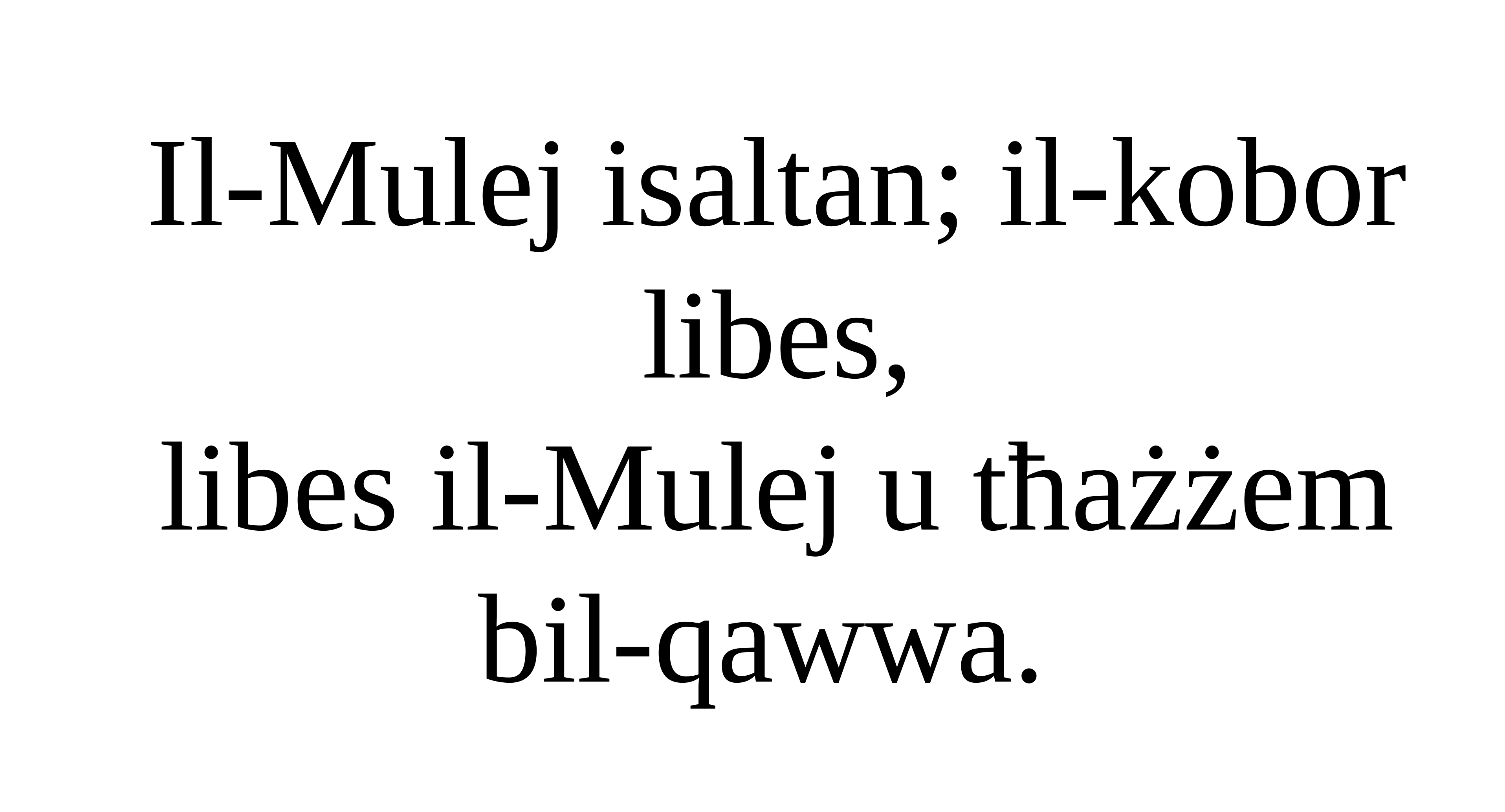

Il-Mulej isaltan; il-kobor libes,
libes il-Mulej u tħażżem bil-qawwa.